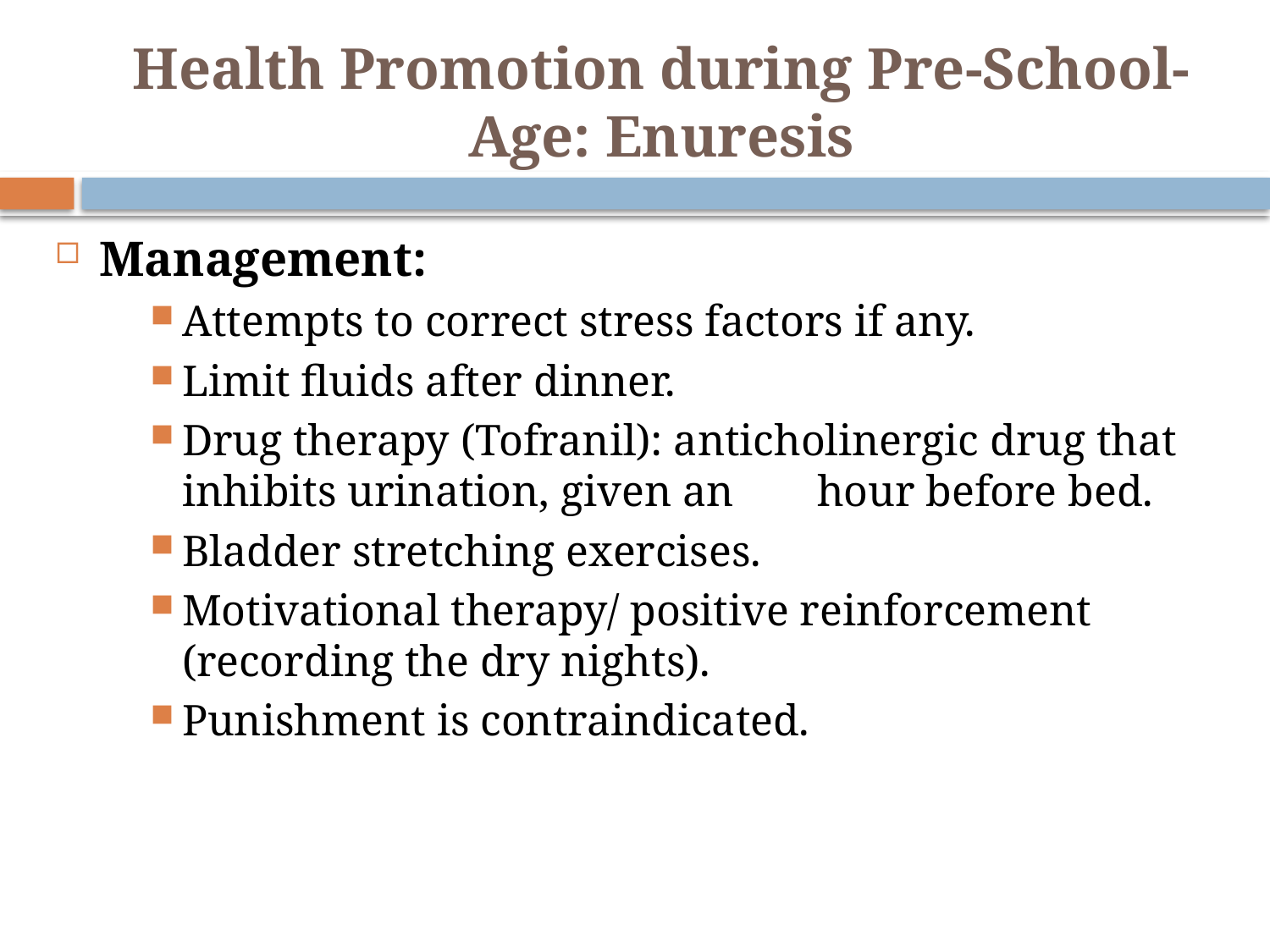

# Health Promotion during Pre-School-Age: Enuresis
Management:
Attempts to correct stress factors if any.
Limit fluids after dinner.
Drug therapy (Tofranil): anticholinergic drug that inhibits urination, given an 	hour before bed.
Bladder stretching exercises.
Motivational therapy/ positive reinforcement (recording the dry nights).
Punishment is contraindicated.